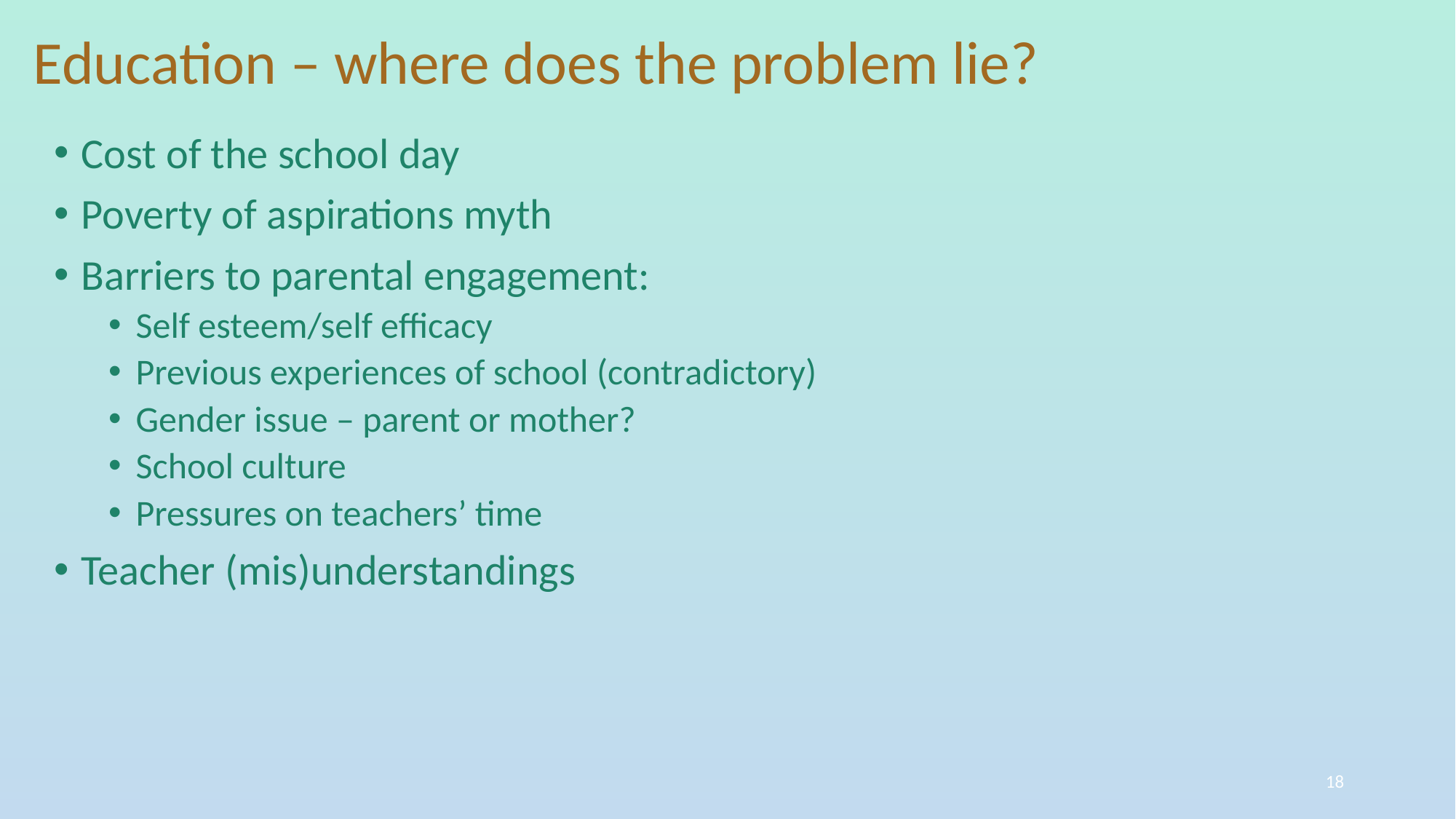

# Education – where does the problem lie?
Cost of the school day
Poverty of aspirations myth
Barriers to parental engagement:
Self esteem/self efficacy
Previous experiences of school (contradictory)
Gender issue – parent or mother?
School culture
Pressures on teachers’ time
Teacher (mis)understandings

18